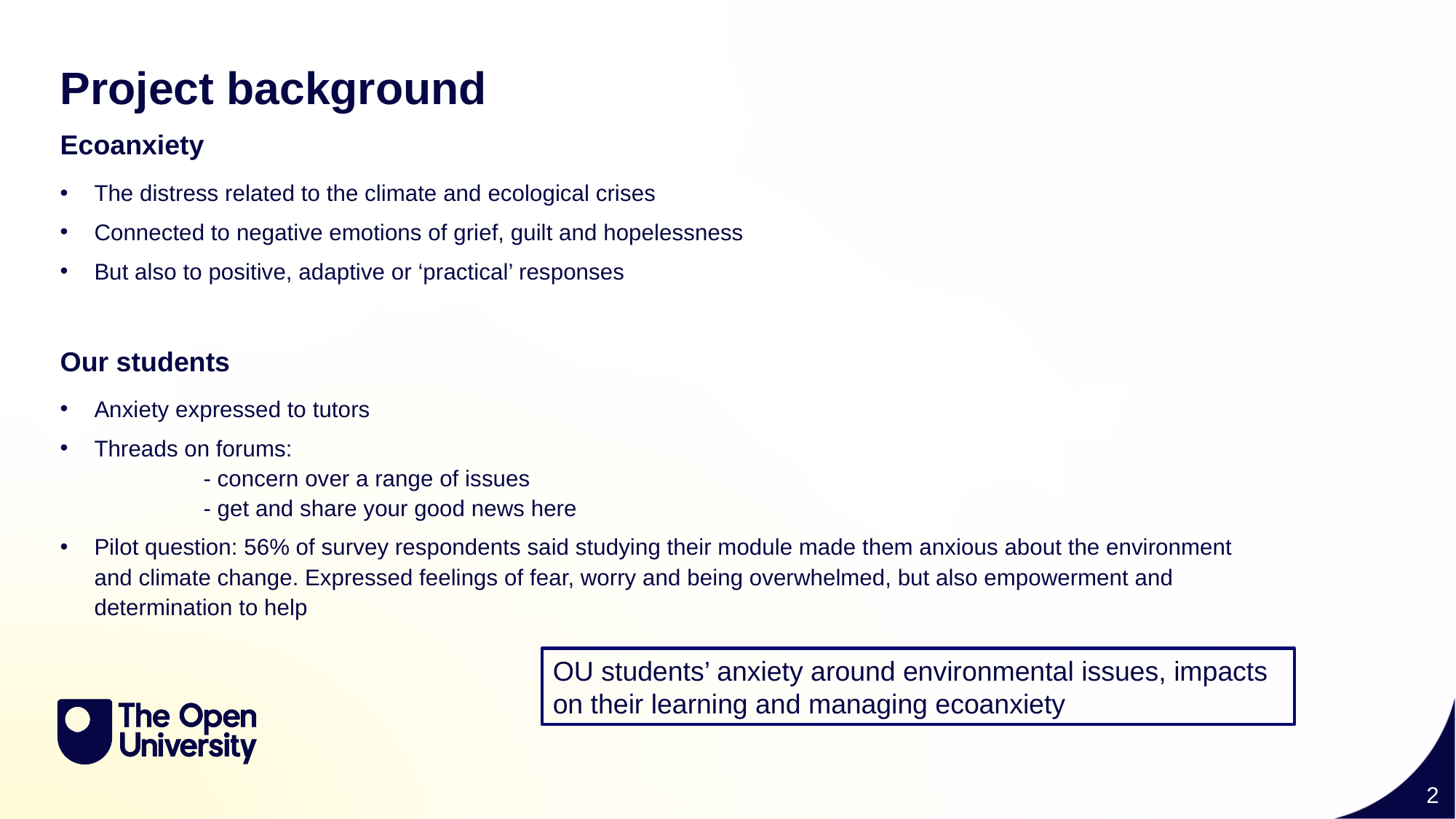

Project background

Ecoanxiety

The distress related to the climate and ecological crises
Connected to negative emotions of grief, guilt and hopelessness
But also to positive, adaptive or ‘practical’ responses
Our students
Anxiety expressed to tutors
Threads on forums:
	- concern over a range of issues
	- get and share your good news here
Pilot question: 56% of survey respondents said studying their module made them anxious about the environment and climate change. Expressed feelings of fear, worry and being overwhelmed, but also empowerment and determination to help
OU students’ anxiety around environmental issues, impacts on their learning and managing ecoanxiety